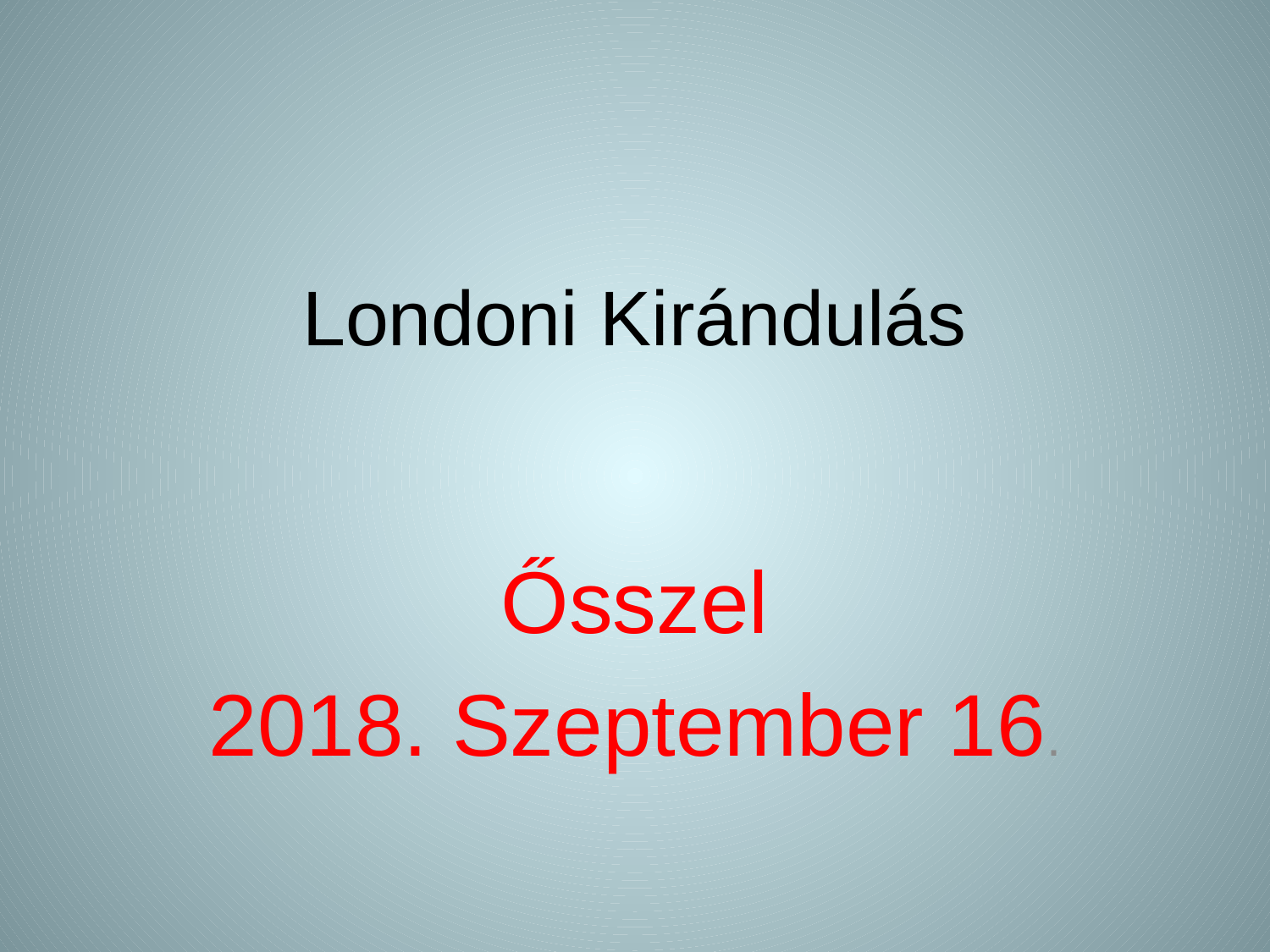

# Londoni Kirándulás
Ősszel
2018. Szeptember 16.